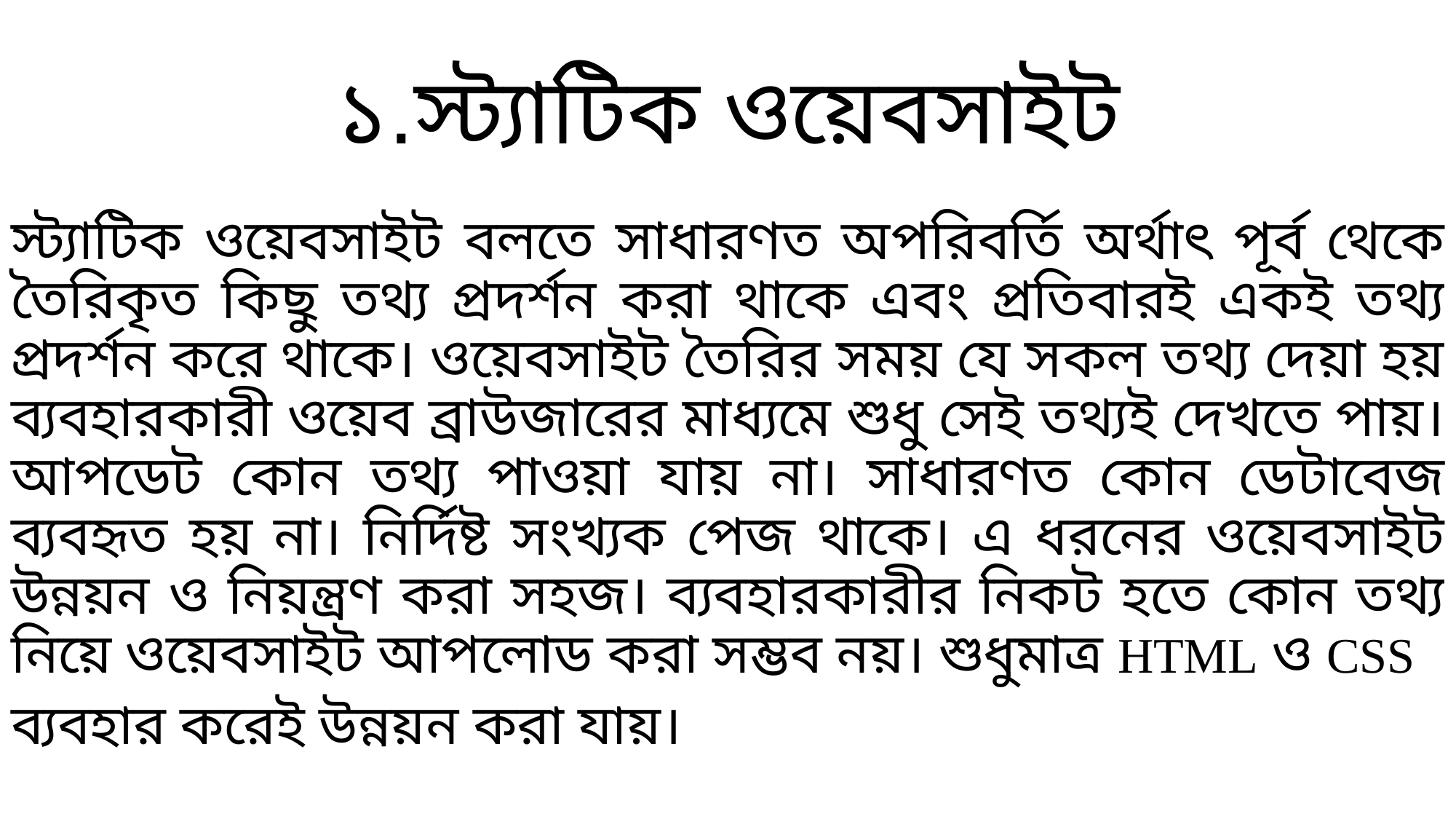

# ১.স্ট্যাটিক ওয়েবসাইট
স্ট্যাটিক ওয়েবসাইট বলতে সাধারণত অপরিবর্তি অর্থাৎ পূর্ব থেকে তৈরিকৃত কিছু তথ্য প্রদর্শন করা থাকে এবং প্রতিবারই একই তথ্য প্রদর্শন করে থাকে। ওয়েবসাইট তৈরির সময় যে সকল তথ্য দেয়া হয় ব্যবহারকারী ওয়েব ব্রাউজারের মাধ্যমে শুধু সেই তথ্যই দেখতে পায়। আপডেট কোন তথ্য পাওয়া যায় না। সাধারণত কোন ডেটাবেজ ব্যবহৃত হয় না। নির্দিষ্ট সংখ্যক পেজ থাকে। এ ধরনের ওয়েবসাইট উন্নয়ন ও নিয়ন্ত্রণ করা সহজ। ব্যবহারকারীর নিকট হতে কোন তথ্য নিয়ে ওয়েবসাইট আপলোড করা সম্ভব নয়। শুধুমাত্র HTML ও CSS
ব্যবহার করেই উন্নয়ন করা যায়।